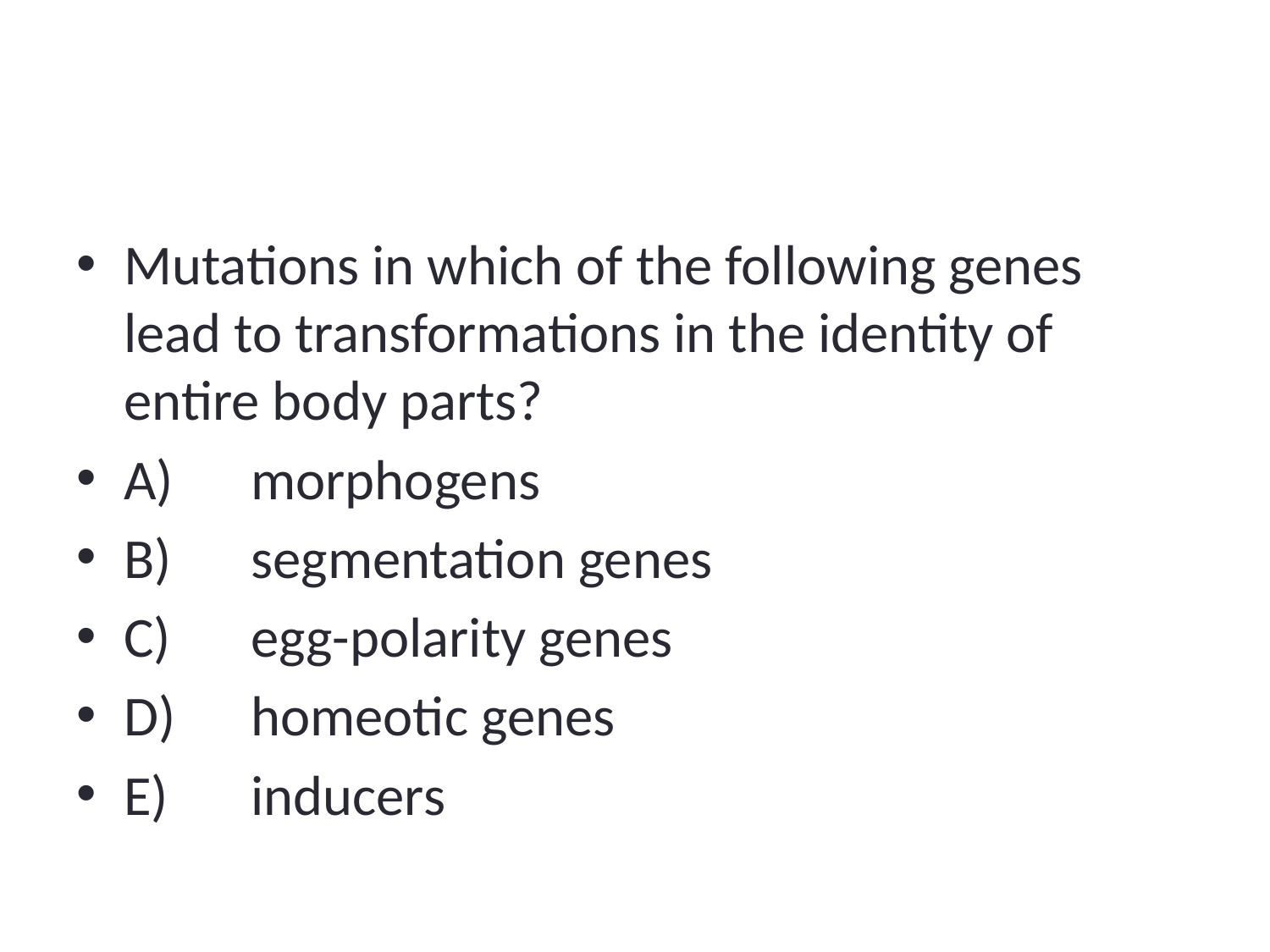

#
Mutations in which of the following genes lead to transformations in the identity of entire body parts?
A)	morphogens
B)	segmentation genes
C)	egg-polarity genes
D)	homeotic genes
E)	inducers